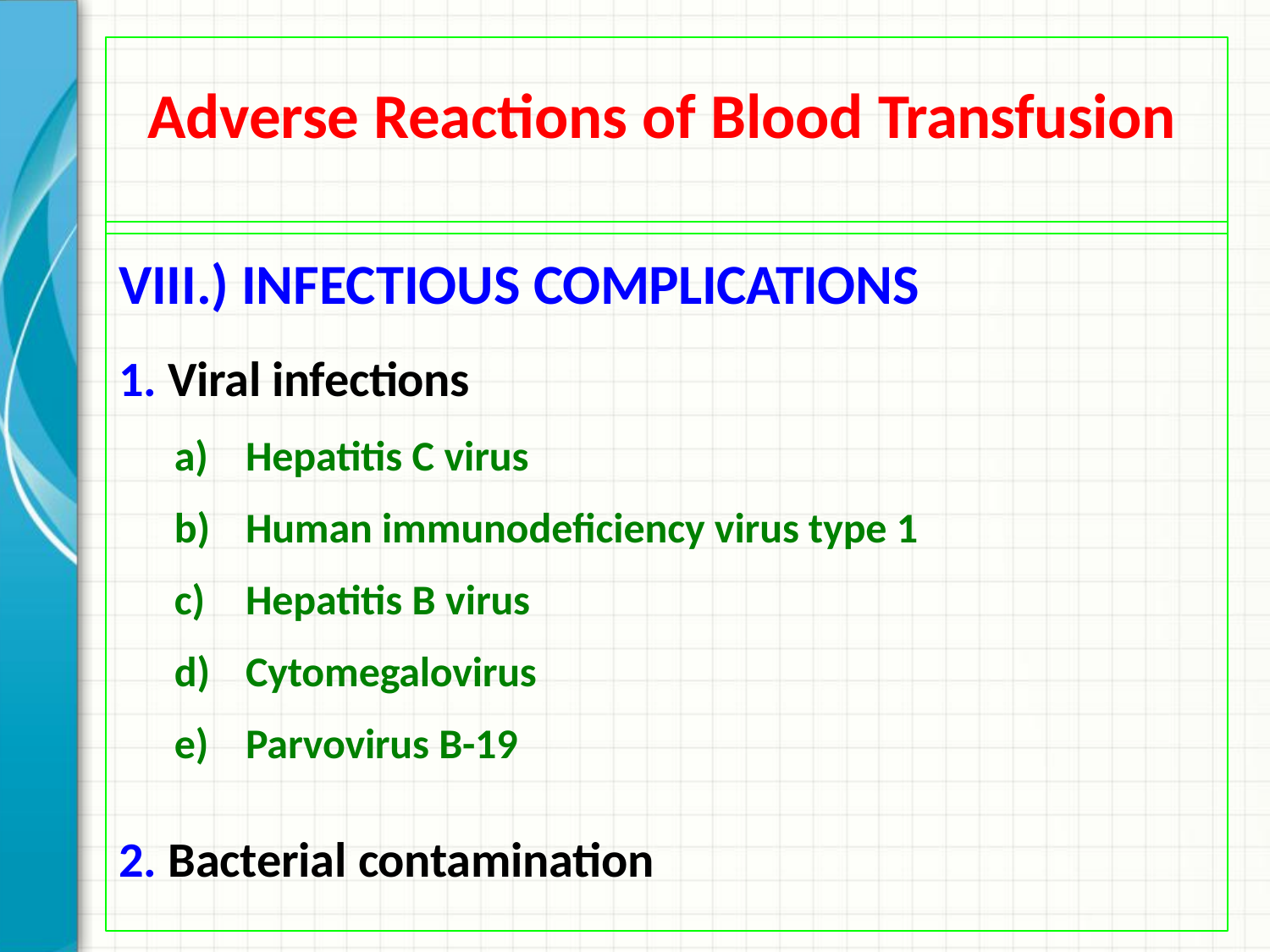

# Adverse Reactions of Blood Transfusion
VIII.) INFECTIOUS COMPLICATIONS
Viral infections
Hepatitis C virus
Human immunodeficiency virus type 1
Hepatitis B virus
Cytomegalovirus
Parvovirus B-19

Bacterial contamination